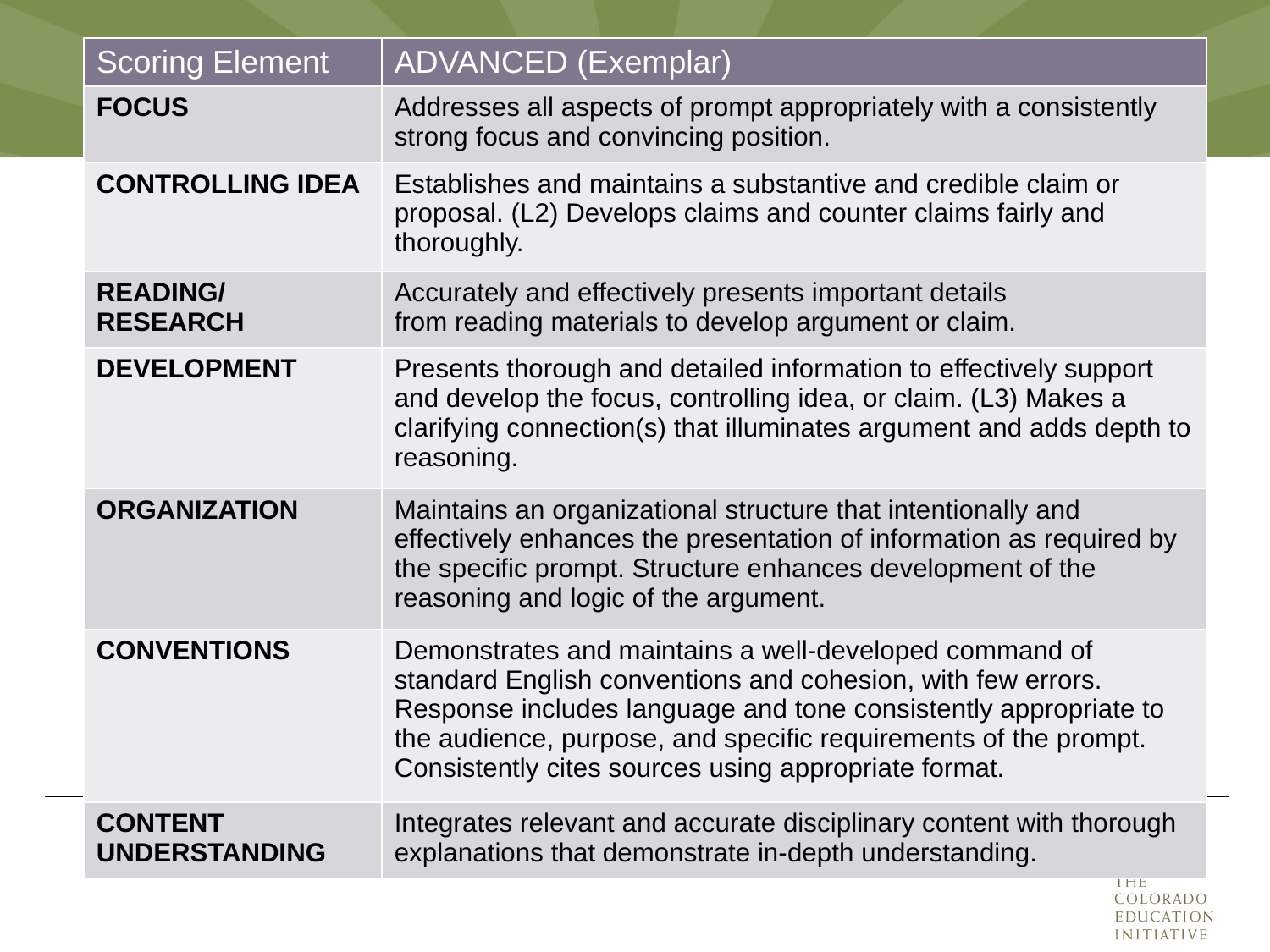

| Scoring Element | ADVANCED (Exemplar) |
| --- | --- |
| FOCUS | Addresses all aspects of prompt appropriately with a consistently strong focus and convincing position. |
| CONTROLLING IDEA | Establishes and maintains a substantive and credible claim or proposal. (L2) Develops claims and counter claims fairly and thoroughly. |
| READING/ RESEARCH | Accurately and effectively presents important details from reading materials to develop argument or claim. |
| DEVELOPMENT | Presents thorough and detailed information to effectively support and develop the focus, controlling idea, or claim. (L3) Makes a clarifying connection(s) that illuminates argument and adds depth to reasoning. |
| ORGANIZATION | Maintains an organizational structure that intentionally and effectively enhances the presentation of information as required by the specific prompt. Structure enhances development of the reasoning and logic of the argument. |
| CONVENTIONS | Demonstrates and maintains a well-developed command of standard English conventions and cohesion, with few errors. Response includes language and tone consistently appropriate to the audience, purpose, and specific requirements of the prompt. Consistently cites sources using appropriate format. |
| CONTENT UNDERSTANDING | Integrates relevant and accurate disciplinary content with thorough explanations that demonstrate in-depth understanding. |